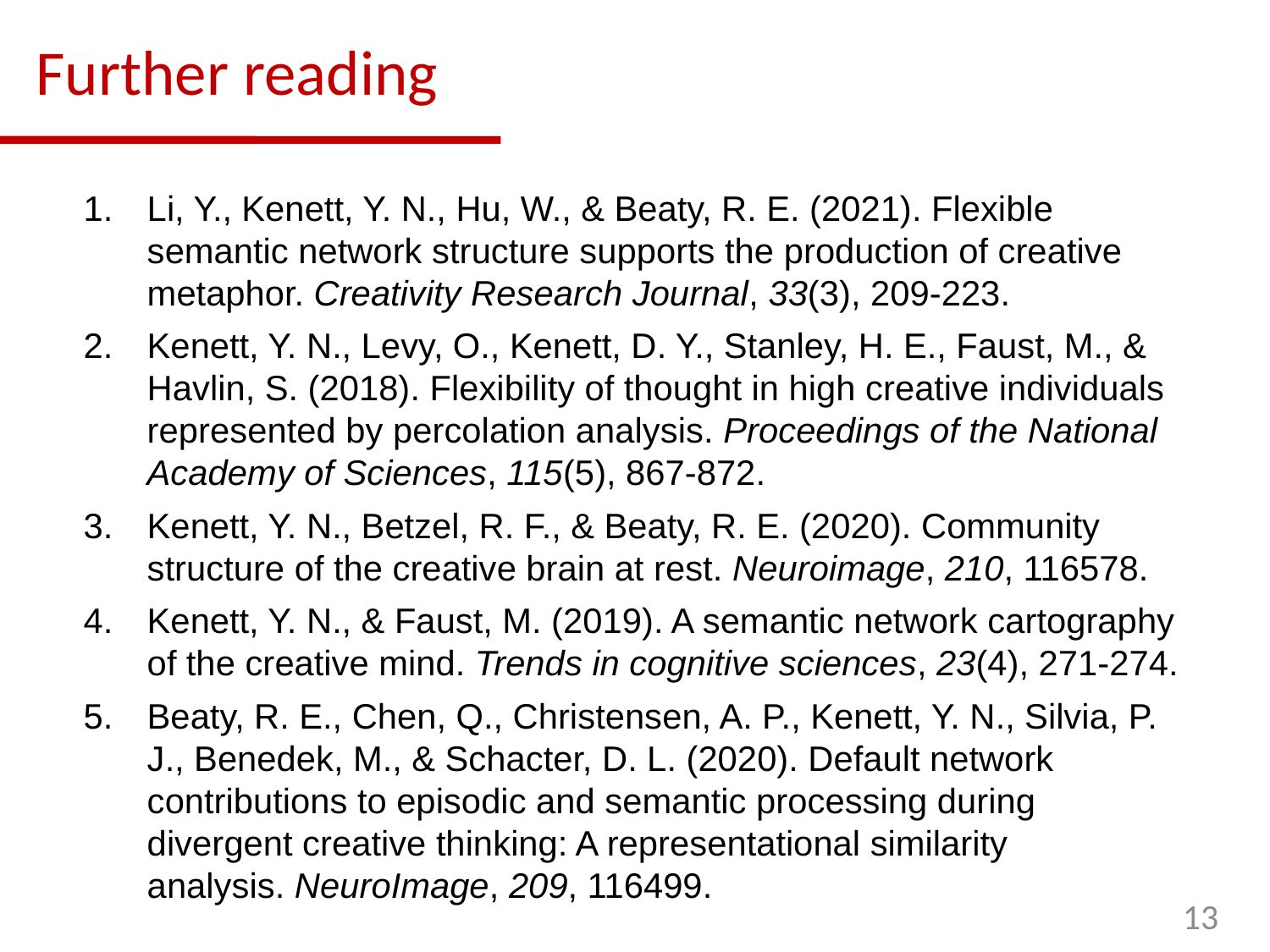

# Further reading
Li, Y., Kenett, Y. N., Hu, W., & Beaty, R. E. (2021). Flexible semantic network structure supports the production of creative metaphor. Creativity Research Journal, 33(3), 209-223.
Kenett, Y. N., Levy, O., Kenett, D. Y., Stanley, H. E., Faust, M., & Havlin, S. (2018). Flexibility of thought in high creative individuals represented by percolation analysis. Proceedings of the National Academy of Sciences, 115(5), 867-872.
Kenett, Y. N., Betzel, R. F., & Beaty, R. E. (2020). Community structure of the creative brain at rest. Neuroimage, 210, 116578.
Kenett, Y. N., & Faust, M. (2019). A semantic network cartography of the creative mind. Trends in cognitive sciences, 23(4), 271-274.
Beaty, R. E., Chen, Q., Christensen, A. P., Kenett, Y. N., Silvia, P. J., Benedek, M., & Schacter, D. L. (2020). Default network contributions to episodic and semantic processing during divergent creative thinking: A representational similarity analysis. NeuroImage, 209, 116499.
13